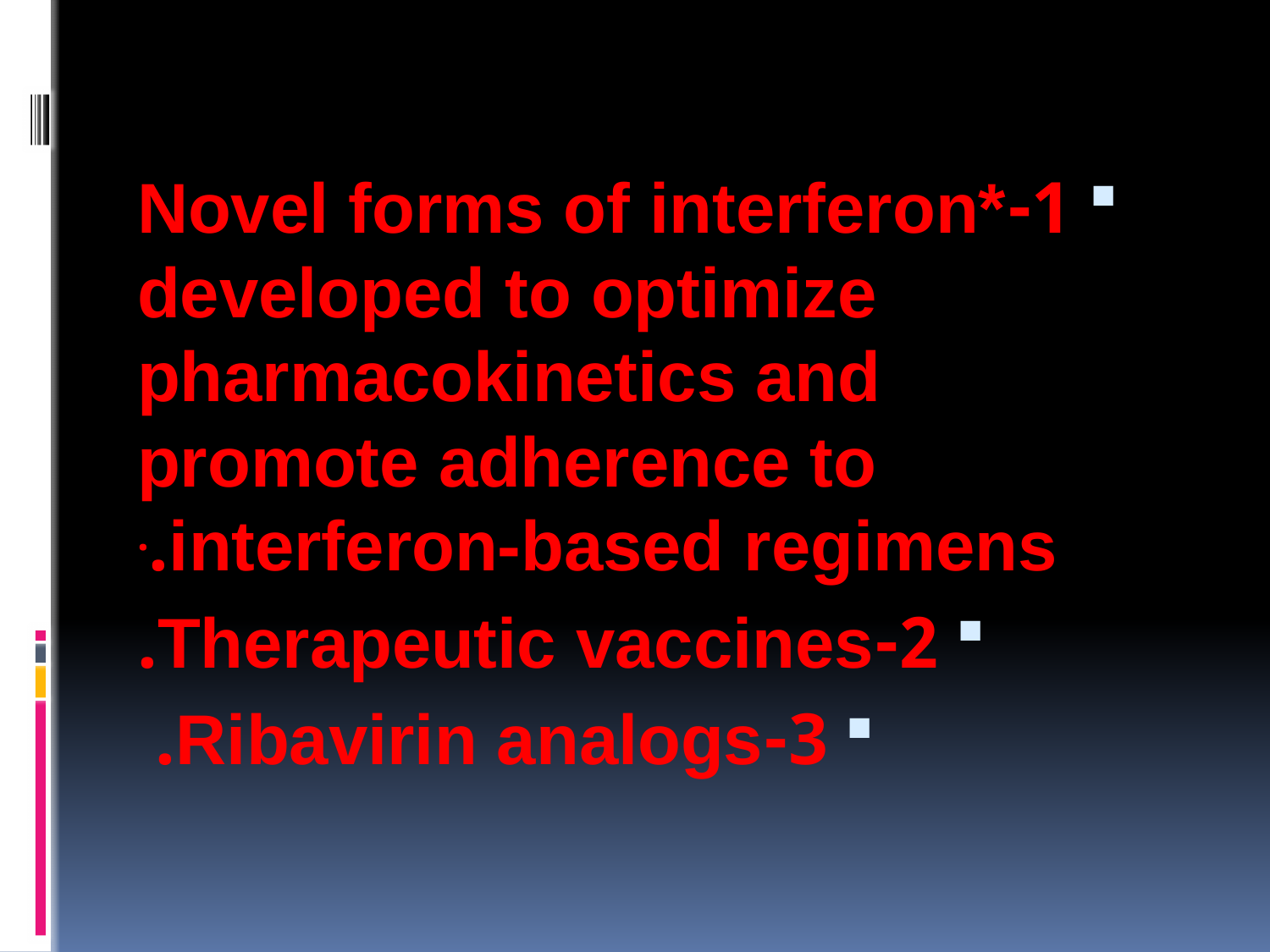

1-Novel forms of interferon* developed to optimize pharmacokinetics and promote adherence to interferon-based regimens..
2-Therapeutic vaccines.
3-Ribavirin analogs.